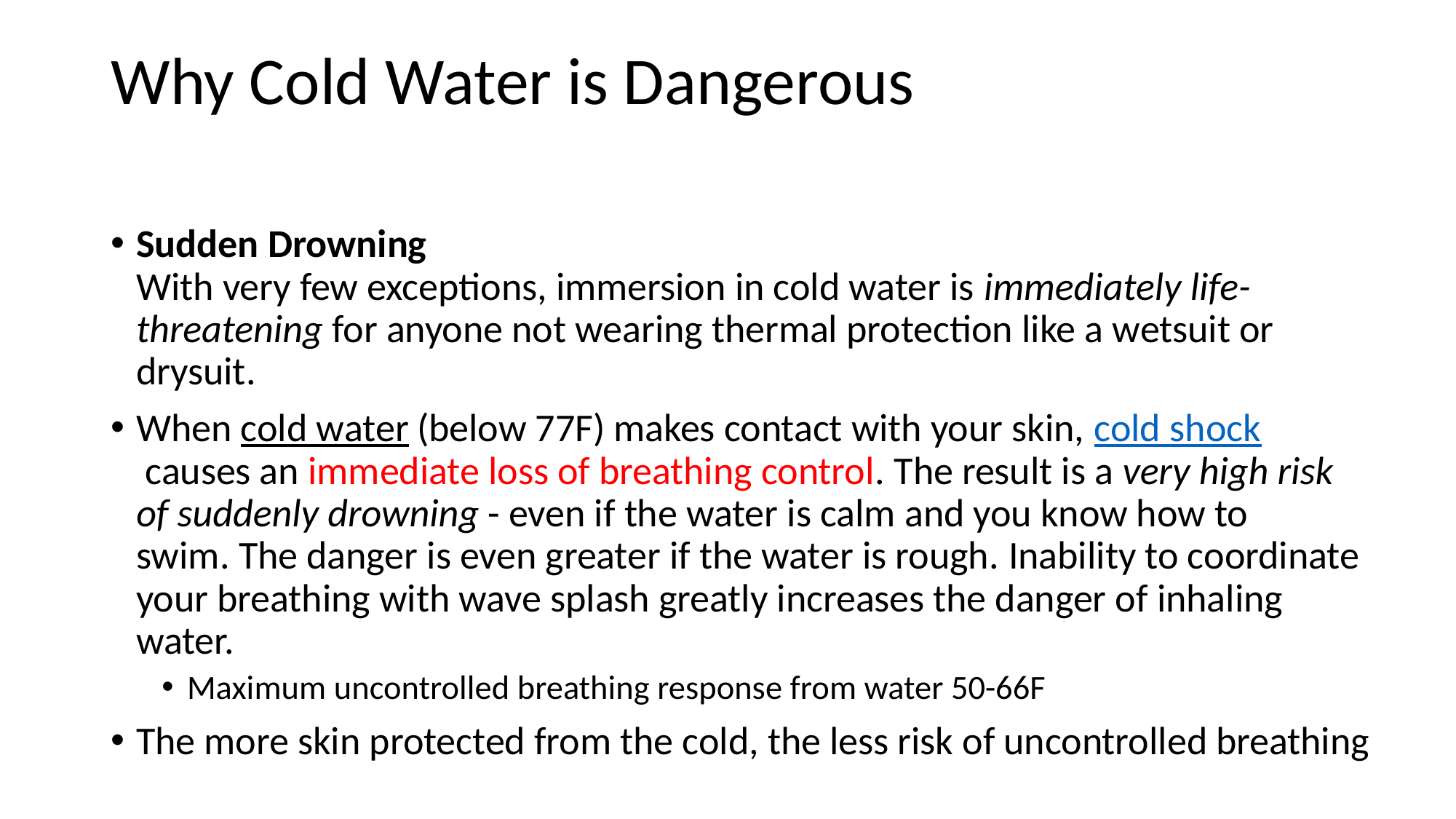

# Why Cold Water is Dangerous
Sudden Drowning 
With very few exceptions, immersion in cold water is immediately life-threatening for anyone not wearing thermal protection like a wetsuit or drysuit.
When cold water (below 77F) makes contact with your skin, cold shock causes an immediate loss of breathing control. The result is a very high risk of suddenly drowning - even if the water is calm and you know how to swim. The danger is even greater if the water is rough. Inability to coordinate your breathing with wave splash greatly increases the danger of inhaling water.
Maximum uncontrolled breathing response from water 50-66F
The more skin protected from the cold, the less risk of uncontrolled breathing